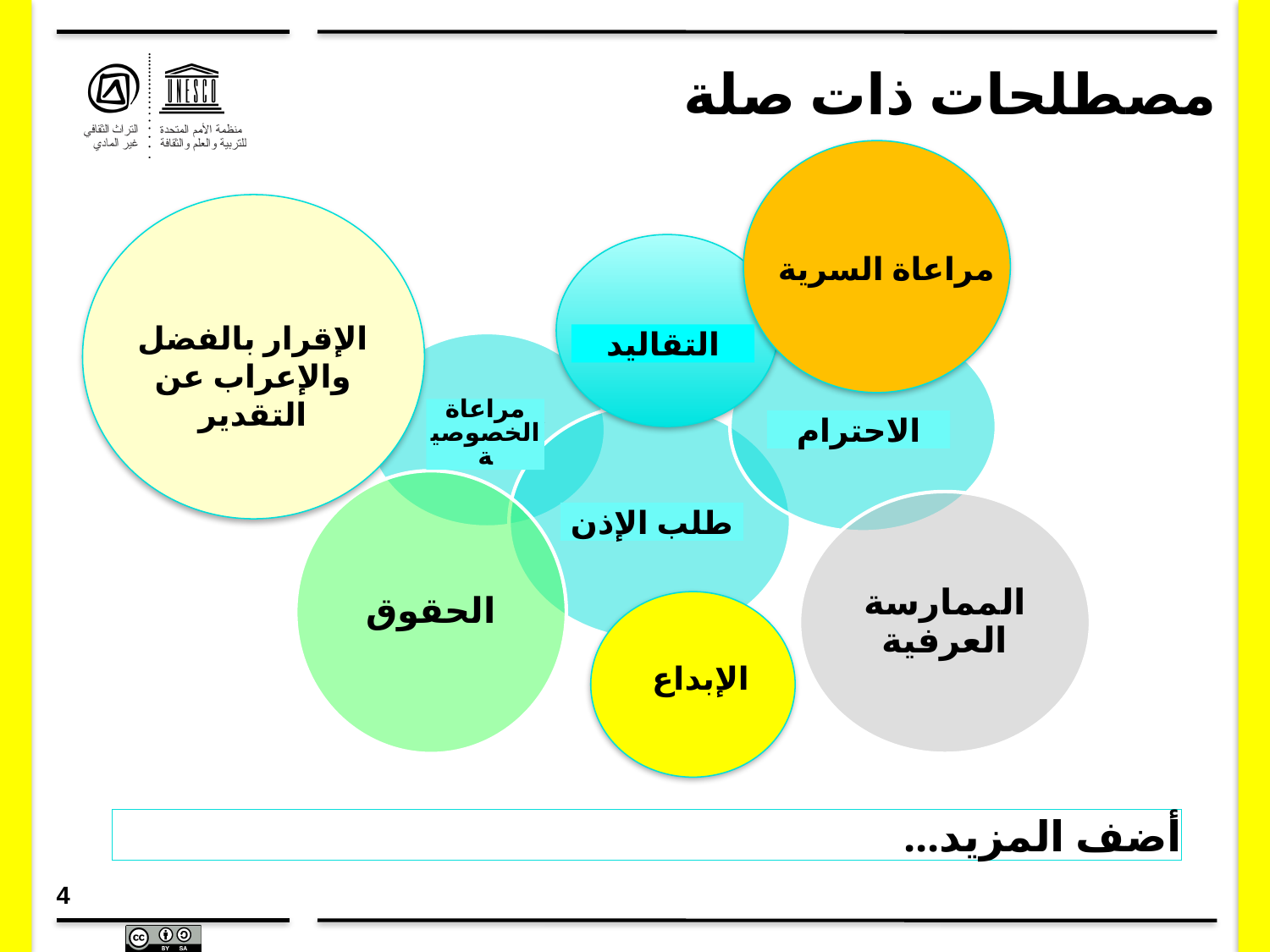

# مصطلحات ذات صلة

الحقوق
الممارسة العرفية

Privacy
Permission
Respect
مراعاة السرية
Tradition
الإقرار بالفضل
والإعراب عن التقدير
التقاليد
مراعاة الخصوصية
الاحترام
طلب الإذن

الإبداع
أضف المزيد...